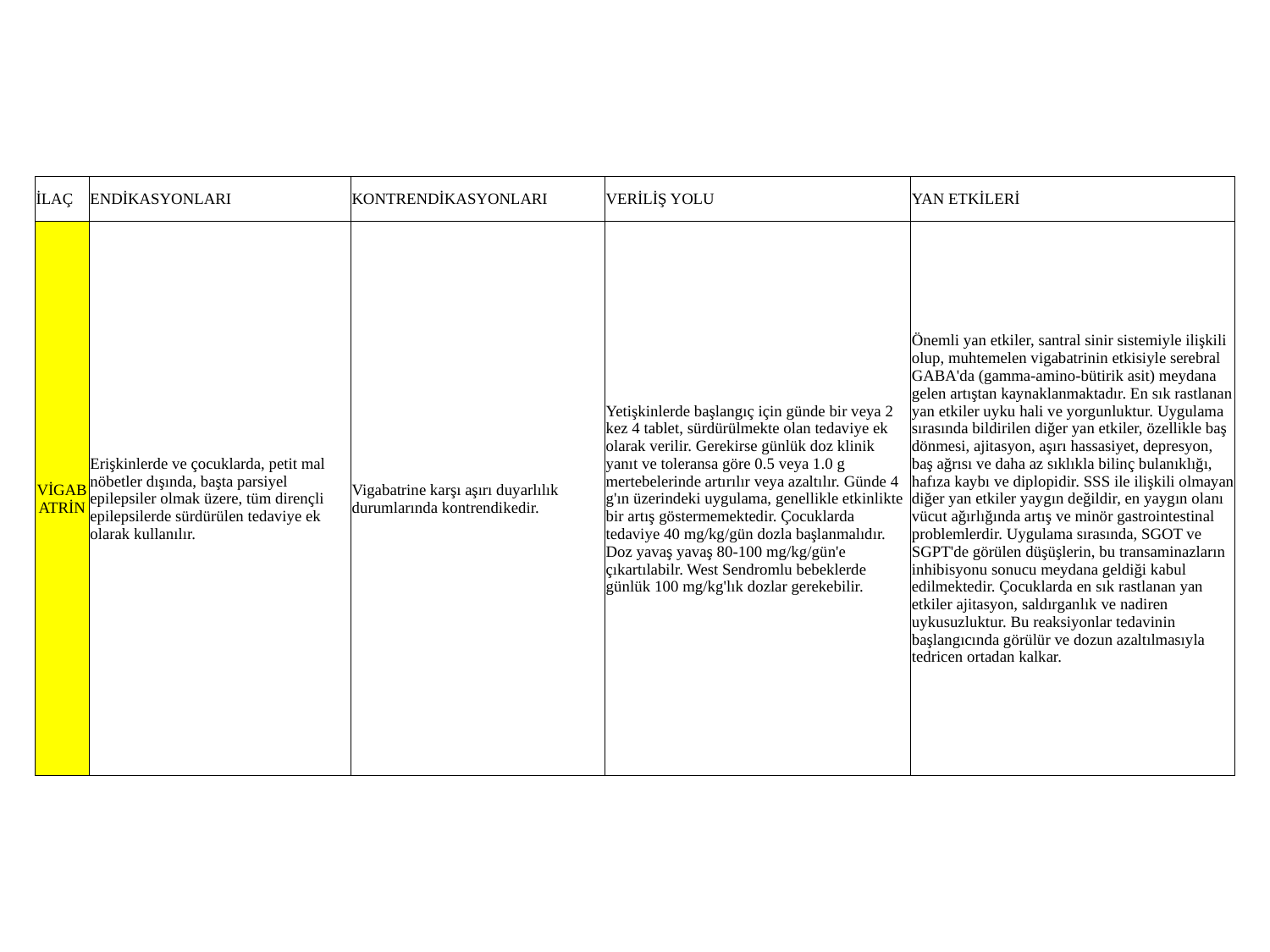

| İLAÇ | ENDİKASYONLARI | KONTRENDİKASYONLARI | VERİLİŞ YOLU | YAN ETKİLERİ |
| --- | --- | --- | --- | --- |
| VİGABATRİN | Erişkinlerde ve çocuklarda, petit mal nöbetler dışında, başta parsiyel epilepsiler olmak üzere, tüm dirençli epilepsilerde sürdürülen tedaviye ek olarak kullanılır. | Vigabatrine karşı aşırı duyarlılık durumlarında kontrendikedir. | Yetişkinlerde başlangıç için günde bir veya 2 kez 4 tablet, sürdürülmekte olan tedaviye ek olarak verilir. Gerekirse günlük doz klinik yanıt ve toleransa göre 0.5 veya 1.0 g mertebelerinde artırılır veya azaltılır. Günde 4 g'ın üzerindeki uygulama, genellikle etkinlikte bir artış göstermemektedir. Çocuklarda tedaviye 40 mg/kg/gün dozla başlanmalıdır. Doz yavaş yavaş 80-100 mg/kg/gün'e çıkartılabilr. West Sendromlu bebeklerde günlük 100 mg/kg'lık dozlar gerekebilir. | Önemli yan etkiler, santral sinir sistemiyle ilişkili olup, muhtemelen vigabatrinin etkisiyle serebral GABA'da (gamma-amino-bütirik asit) meydana gelen artıştan kaynaklanmaktadır. En sık rastlanan yan etkiler uyku hali ve yorgunluktur. Uygulama sırasında bildirilen diğer yan etkiler, özellikle baş dönmesi, ajitasyon, aşırı hassasiyet, depresyon, baş ağrısı ve daha az sıklıkla bilinç bulanıklığı, hafıza kaybı ve diplopidir. SSS ile ilişkili olmayan diğer yan etkiler yaygın değildir, en yaygın olanı vücut ağırlığında artış ve minör gastrointestinal problemlerdir. Uygulama sırasında, SGOT ve SGPT'de görülen düşüşlerin, bu transaminazların inhibisyonu sonucu meydana geldiği kabul edilmektedir. Çocuklarda en sık rastlanan yan etkiler ajitasyon, saldırganlık ve nadiren uykusuzluktur. Bu reaksiyonlar tedavinin başlangıcında görülür ve dozun azaltılmasıyla tedricen ortadan kalkar. |